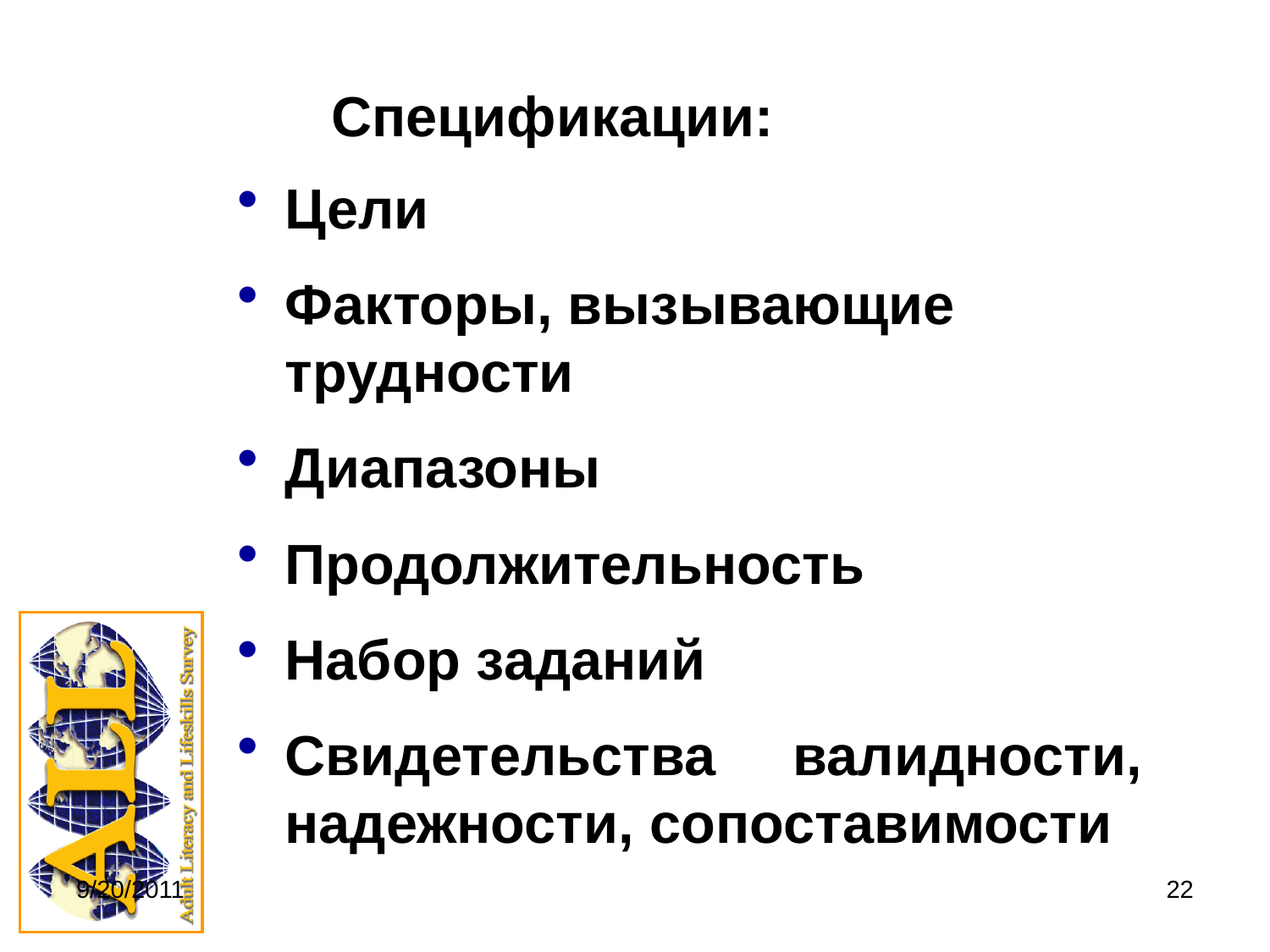

# Спецификации:
Цели
Факторы, вызывающие трудности
Диапазоны
Продолжительность
Набор заданий
Свидетельства 	валидности, надежности, сопоставимости

9/20/2011
22